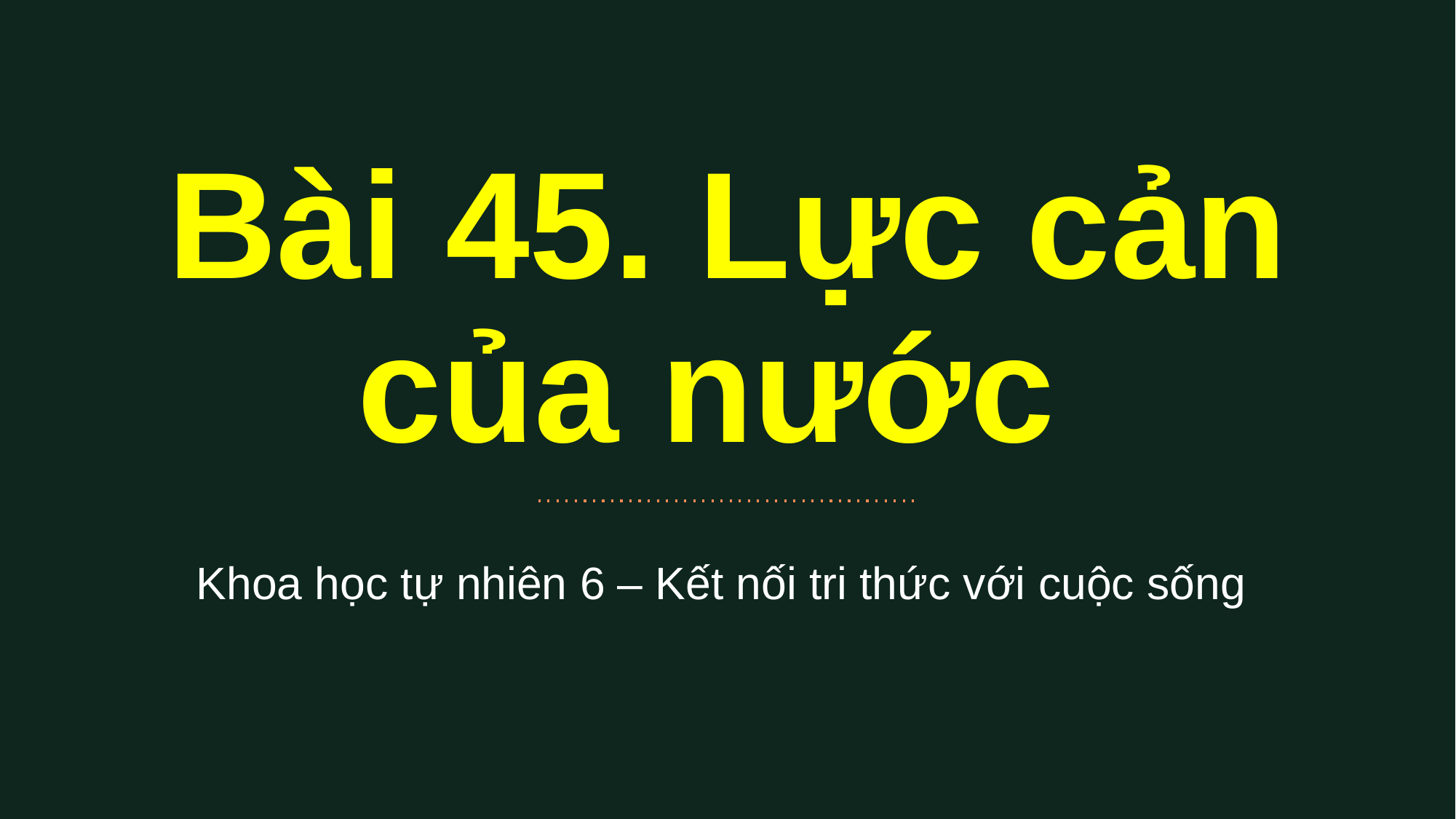

Bài 45. Lực cản của nước
Khoa học tự nhiên 6 – Kết nối tri thức với cuộc sống